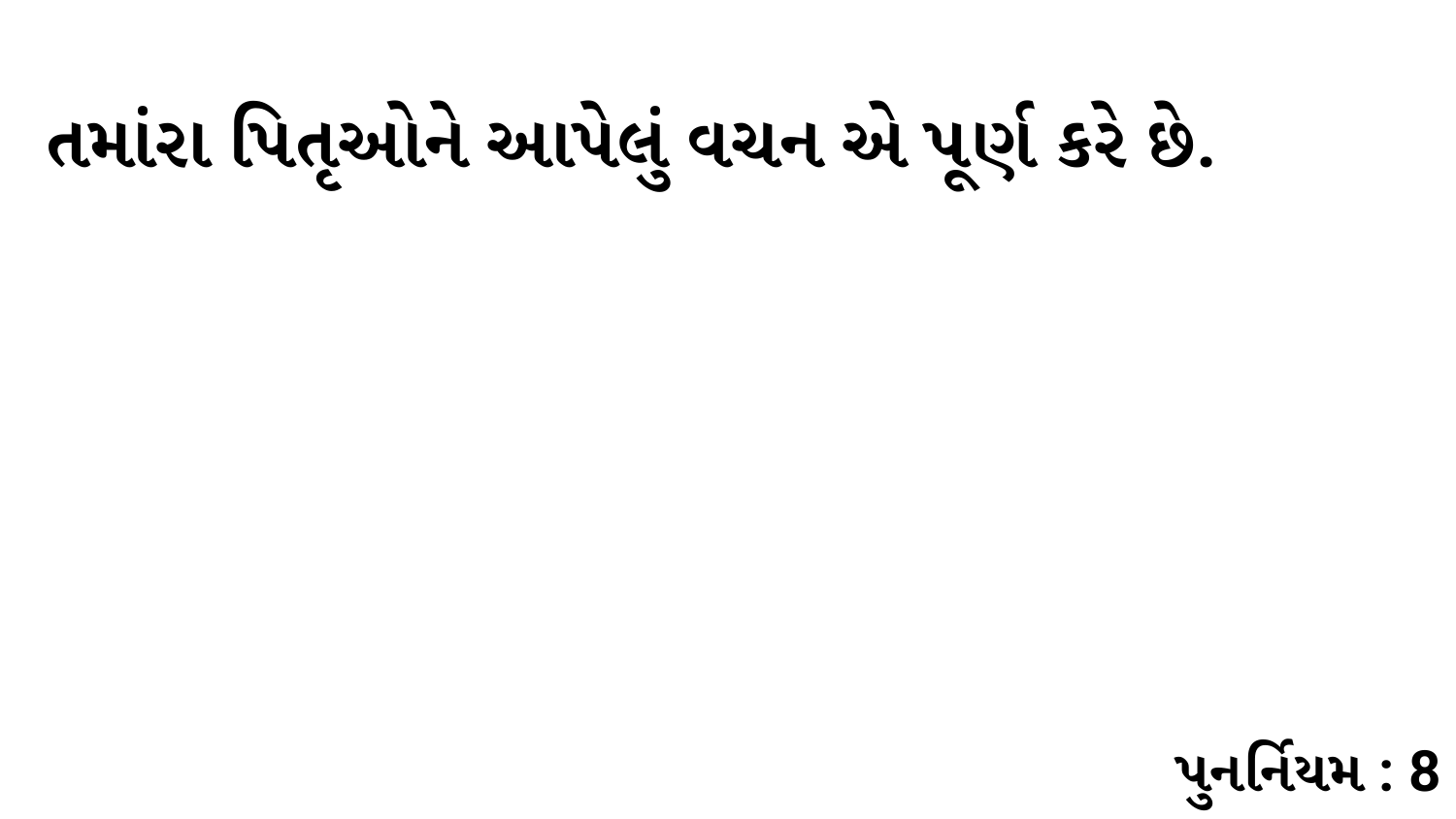

તમાંરા પિતૃઓને આપેલું વચન એ પૂર્ણ કરે છે.
પુનર્નિયમ : 8